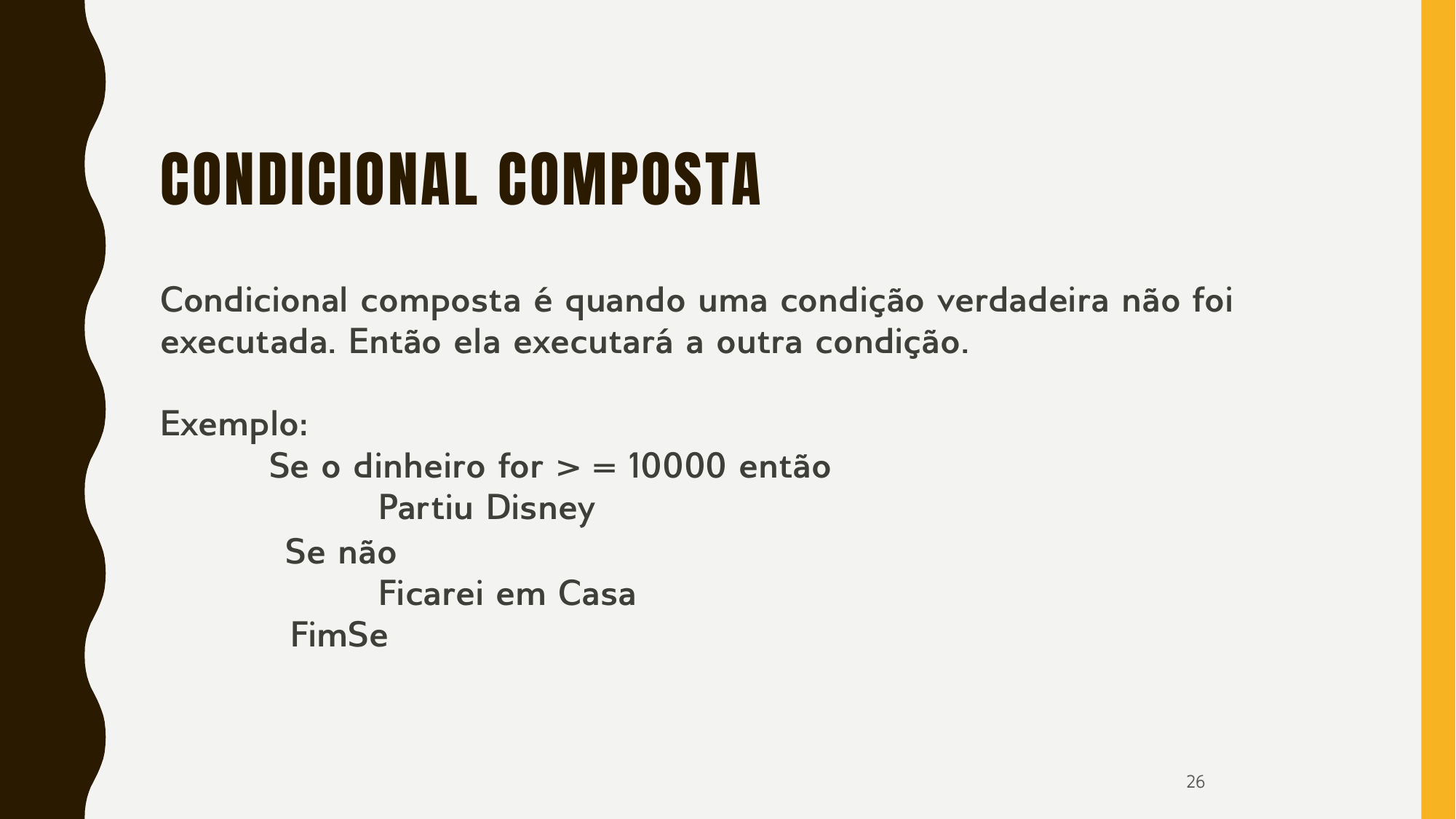

# Condicional Composta
Condicional composta é quando uma condição verdadeira não foi executada. Então ela executará a outra condição.
Exemplo:
	Se o dinheiro for > = 10000 então
		Partiu Disney
      Se não
		Ficarei em Casa
           FimSe

26